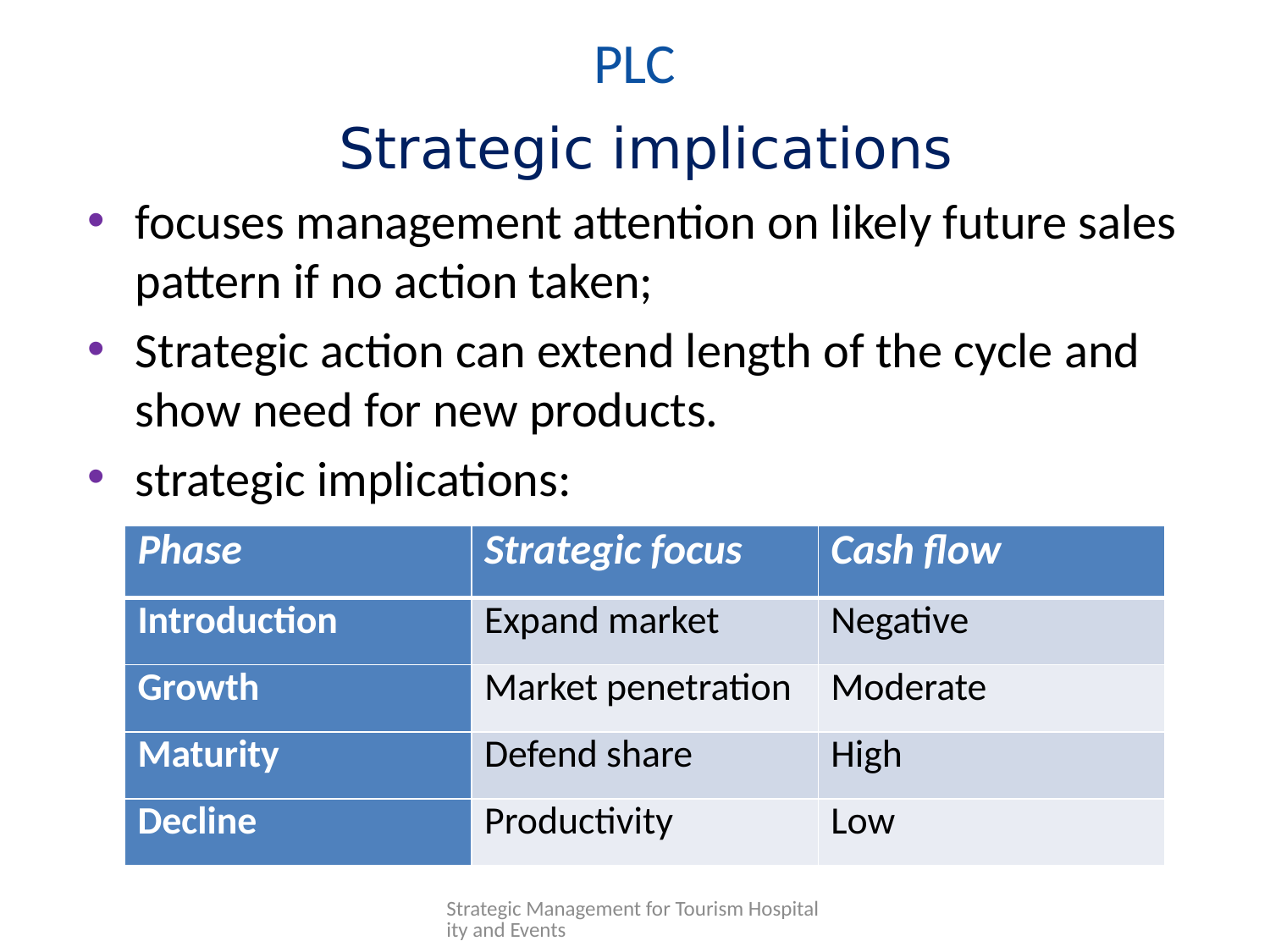

# PLC
Strategic implications
focuses management attention on likely future sales pattern if no action taken;
Strategic action can extend length of the cycle and show need for new products.
strategic implications:
| Phase | Strategic focus | Cash flow |
| --- | --- | --- |
| Introduction | Expand market | Negative |
| Growth | Market penetration | Moderate |
| Maturity | Defend share | High |
| Decline | Productivity | Low |
Strategic Management for Tourism Hospitality and Events